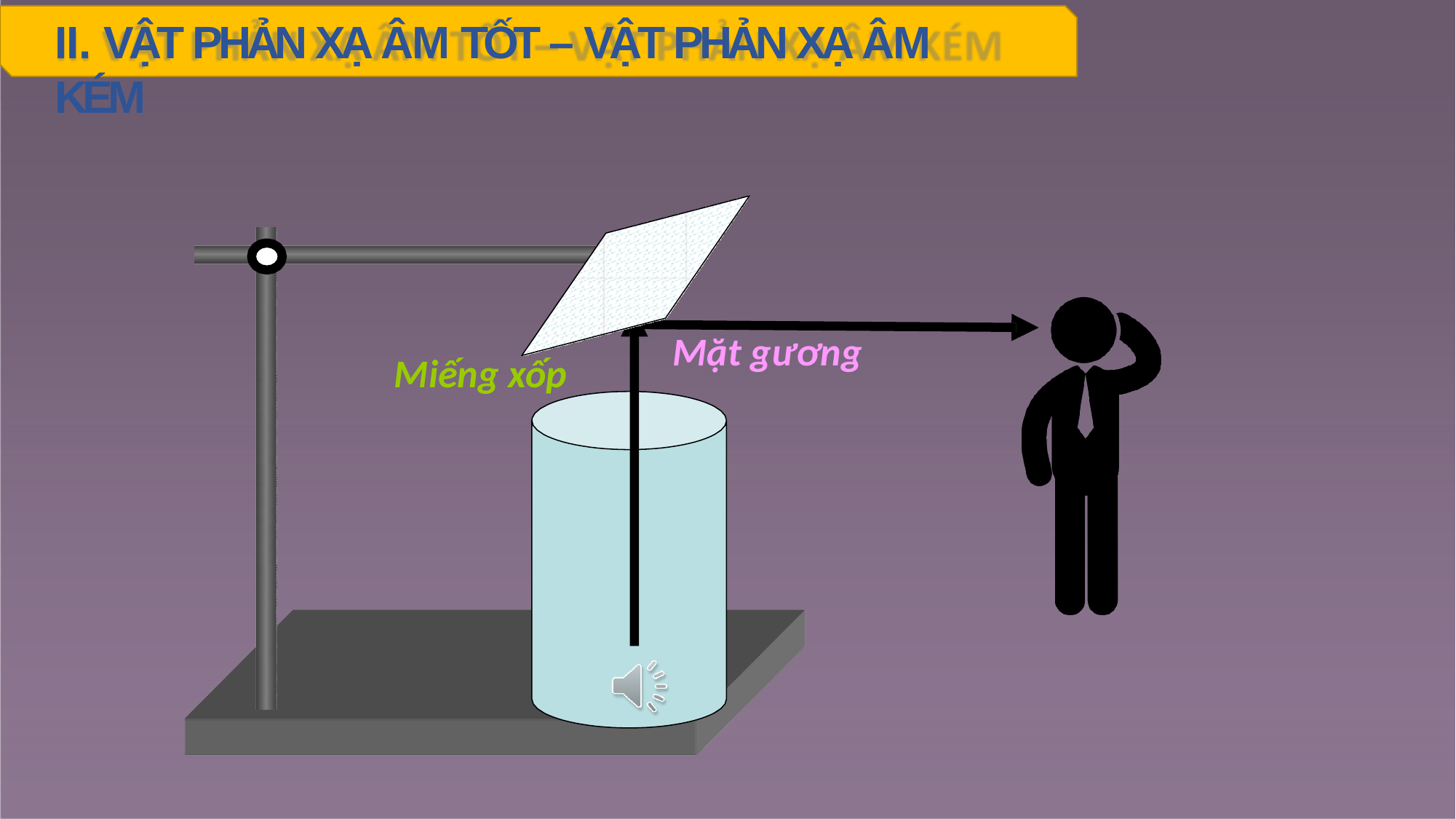

# II. VẬT PHẢN XẠ ÂM TỐT – VẬT PHẢN XẠ ÂM KÉM

Mặt gương
Miếng xốp